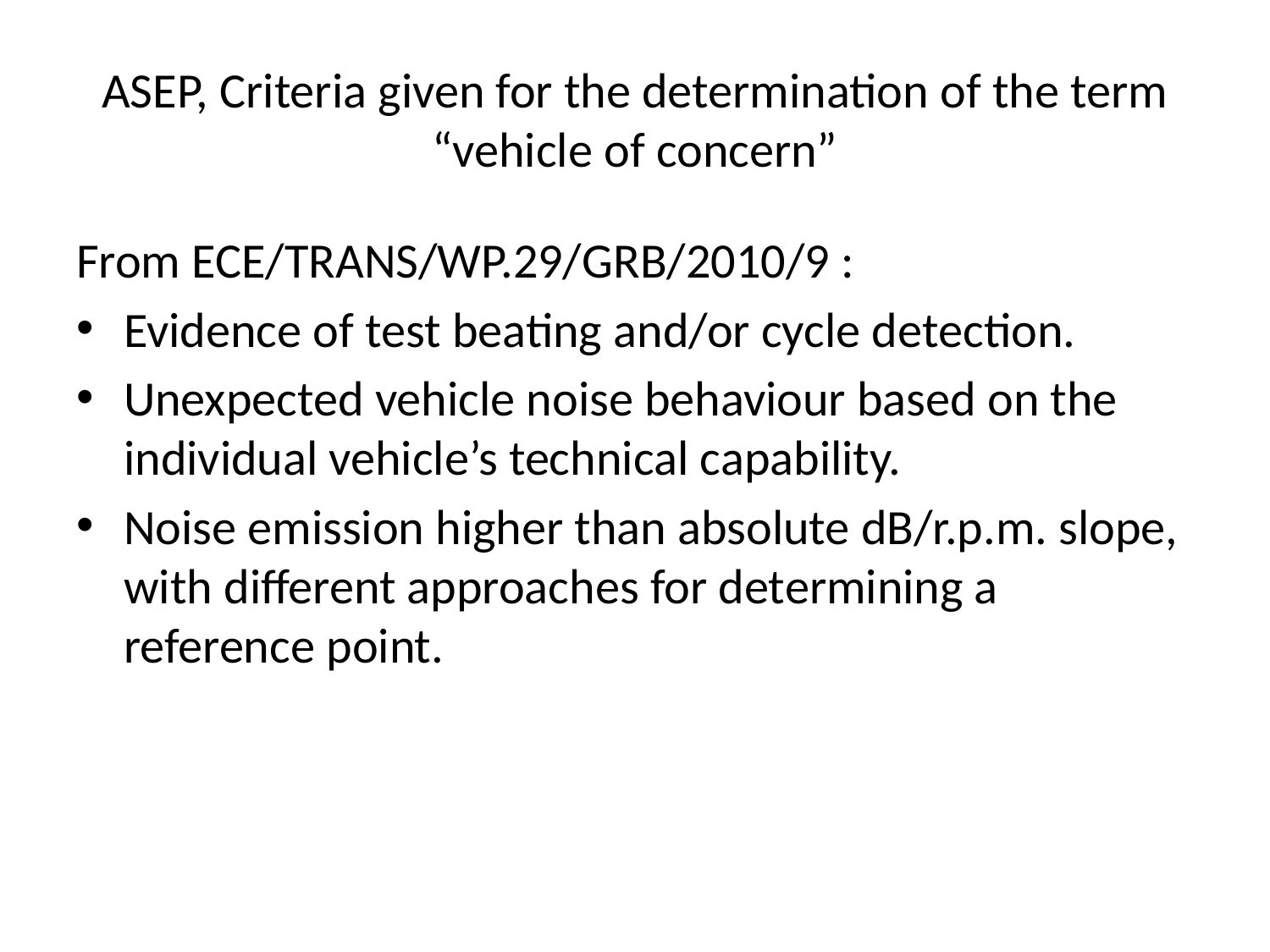

# ASEP, Criteria given for the determination of the term “vehicle of concern”
From ECE/TRANS/WP.29/GRB/2010/9 :
Evidence of test beating and/or cycle detection.
Unexpected vehicle noise behaviour based on the individual vehicle’s technical capability.
Noise emission higher than absolute dB/r.p.m. slope, with different approaches for determining a reference point.